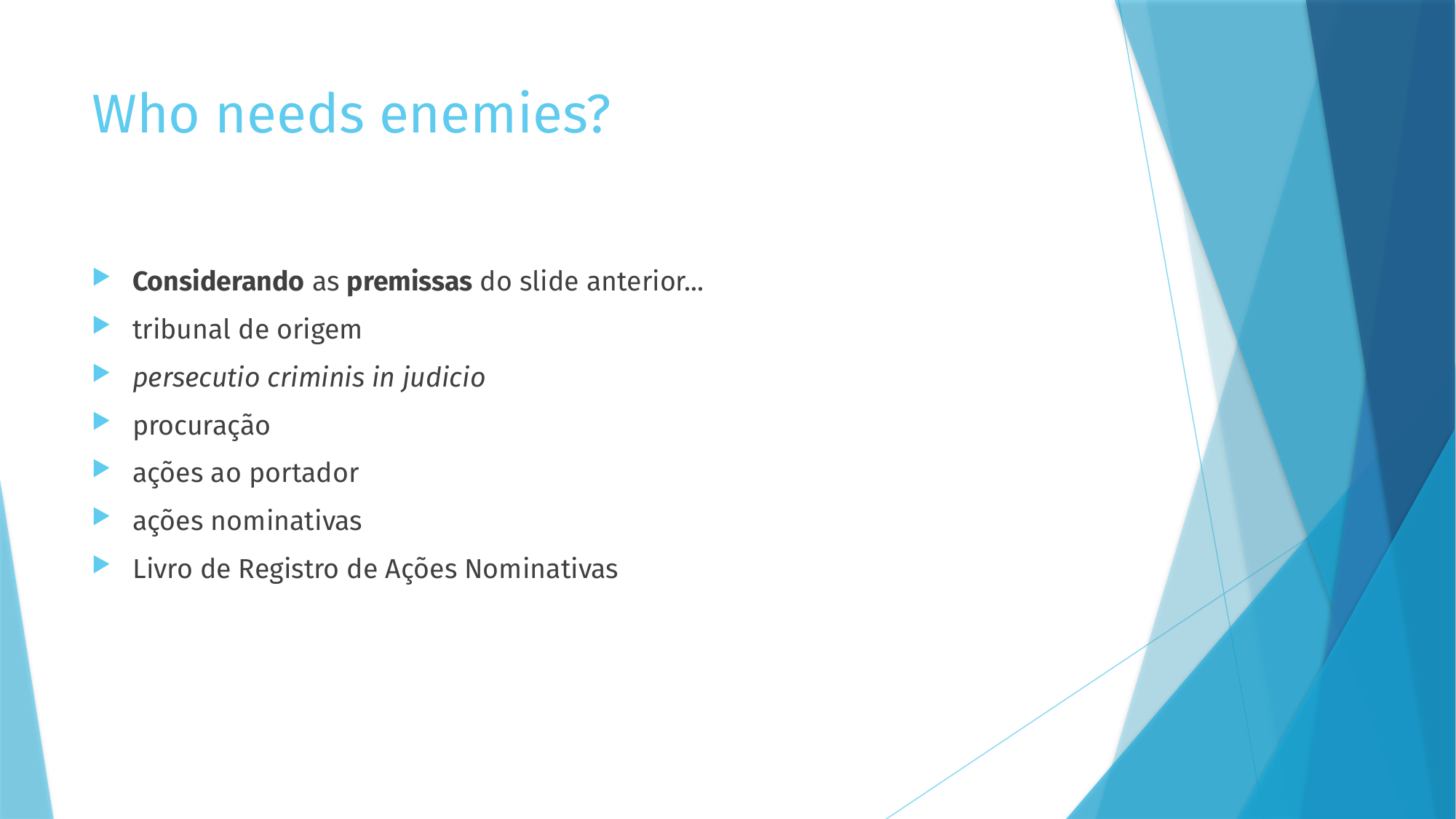

# Who needs enemies?
Considerando as premissas do slide anterior...
tribunal de origem
persecutio criminis in judicio
procuração
ações ao portador
ações nominativas
Livro de Registro de Ações Nominativas